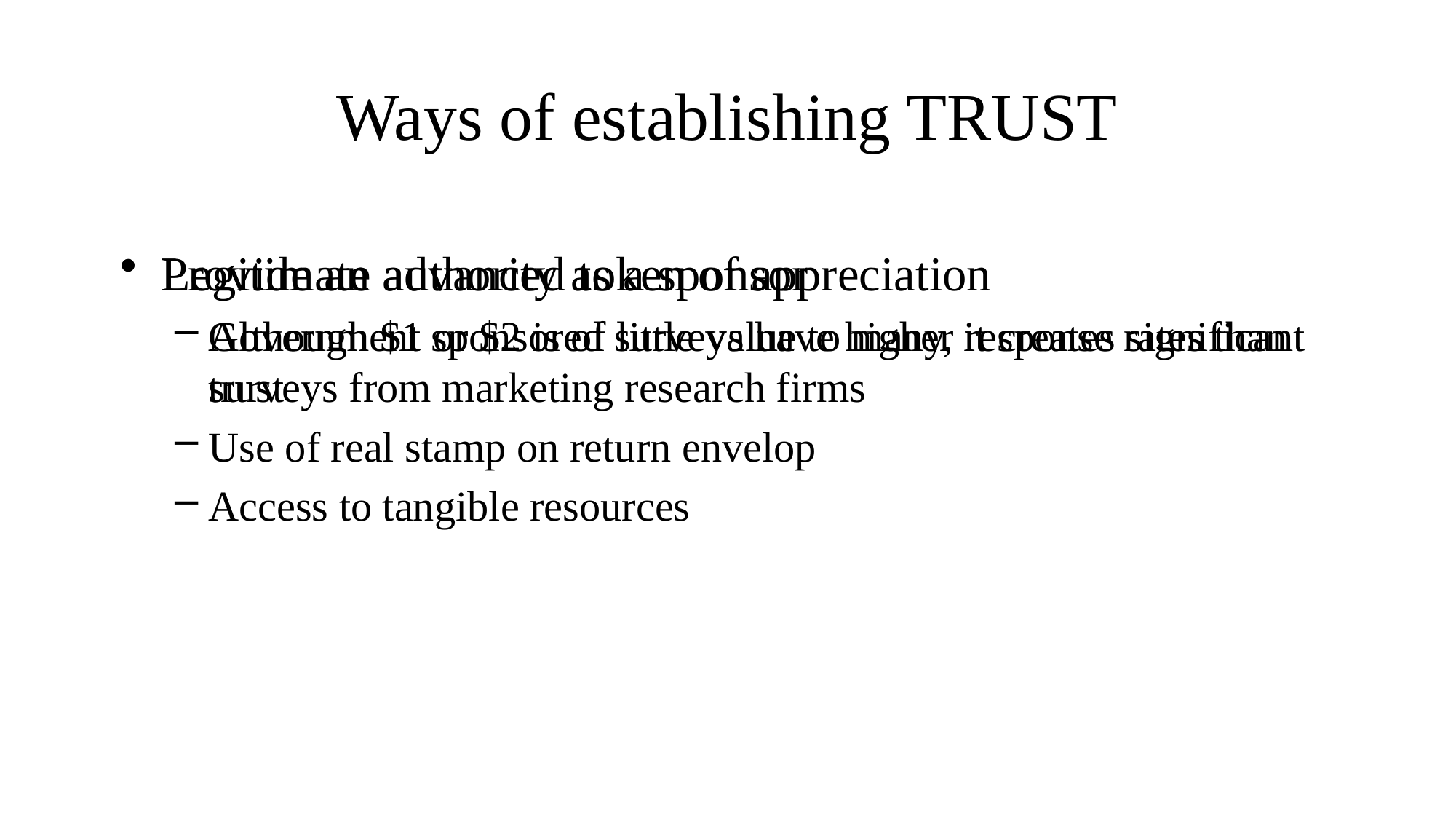

# Ways of establishing TRUST
Provide an advanced token of appreciation
Although $1 or $2 is of little value to many, it creates significant trust
Use of real stamp on return envelop
Access to tangible resources
Legitimate authority as a sponsor
Government sponsored surveys have higher response rates than surveys from marketing research firms